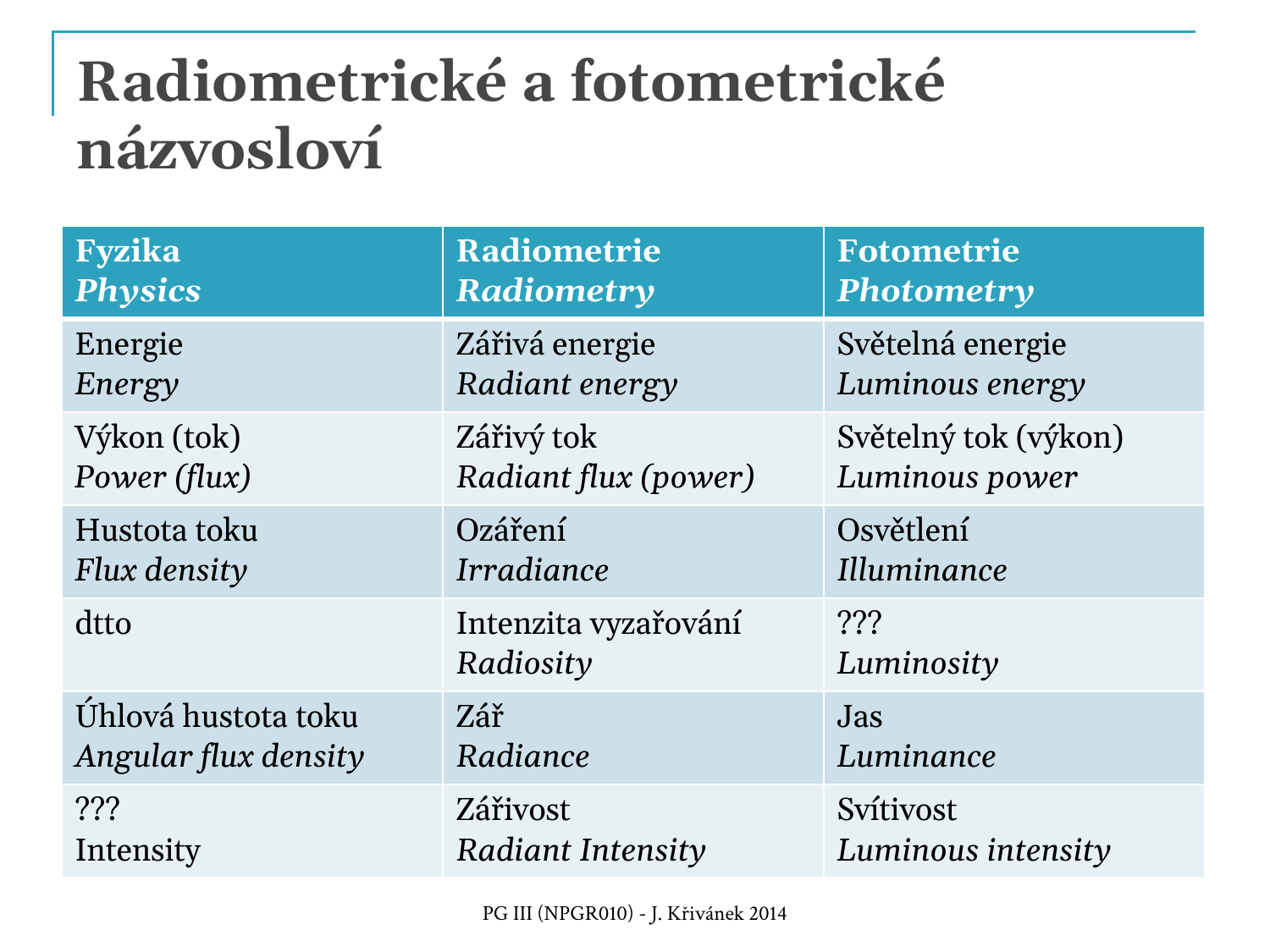

# Radiometrické a fotometrické názvosloví
| Fyzika Physics | Radiometrie Radiometry | Fotometrie Photometry |
| --- | --- | --- |
| Energie Energy | Zářivá energie Radiant energy | Světelná energie Luminous energy |
| Výkon (tok) Power (flux) | Zářivý tok Radiant flux (power) | Světelný tok (výkon) Luminous power |
| Hustota toku Flux density | Ozáření Irradiance | Osvětlení Illuminance |
| dtto | Intenzita vyzařování Radiosity | ??? Luminosity |
| Úhlová hustota toku Angular flux density | Zář Radiance | Jas Luminance |
| ??? Intensity | Zářivost Radiant Intensity | Svítivost Luminous intensity |
PG III (NPGR010) - J. Křivánek 2014